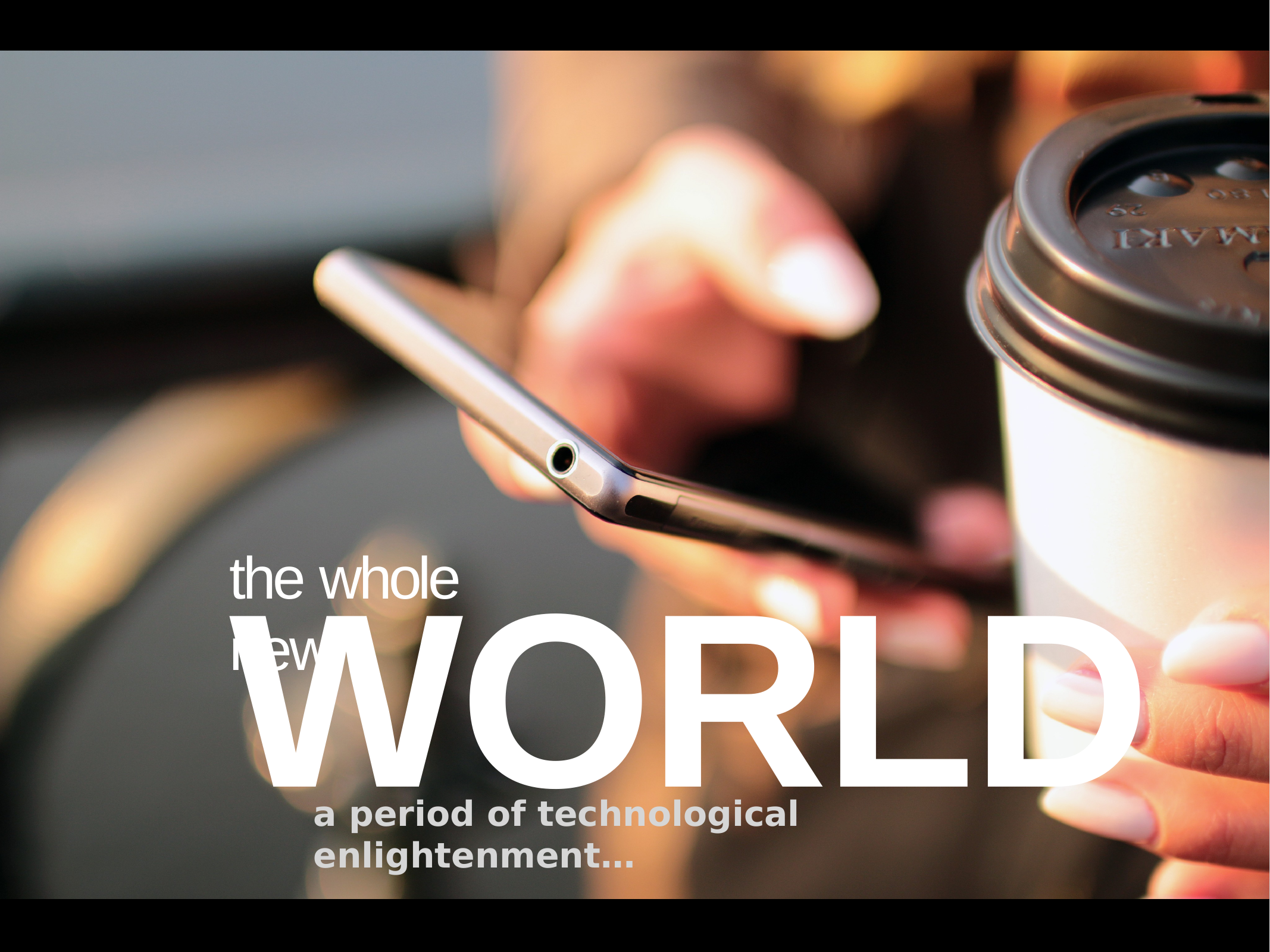

WORLD
the whole new
a period of technological enlightenment…